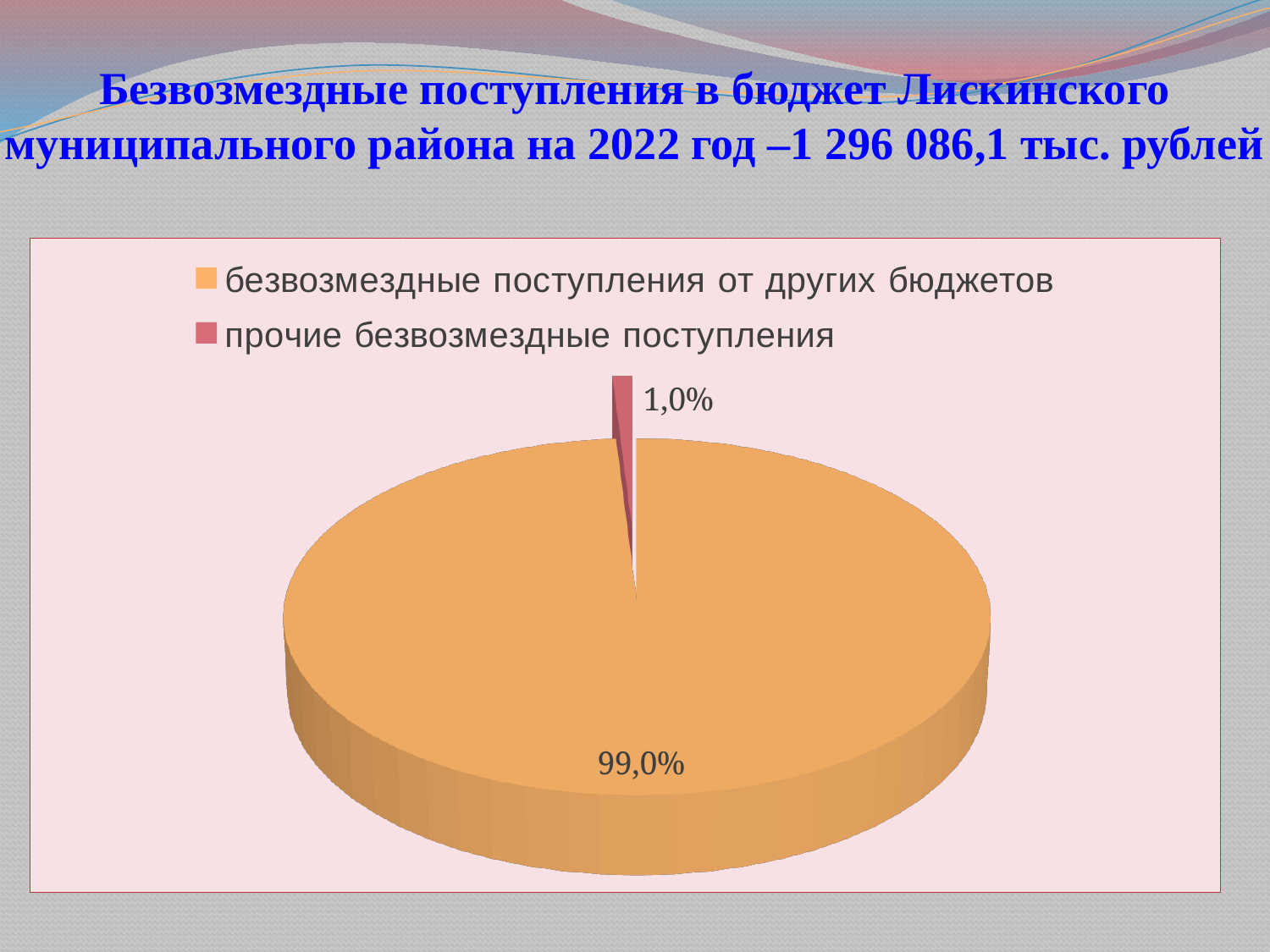

# Безвозмездные поступления в бюджет Лискинского муниципального района на 2022 год –1 296 086,1 тыс. рублей

[unsupported chart]